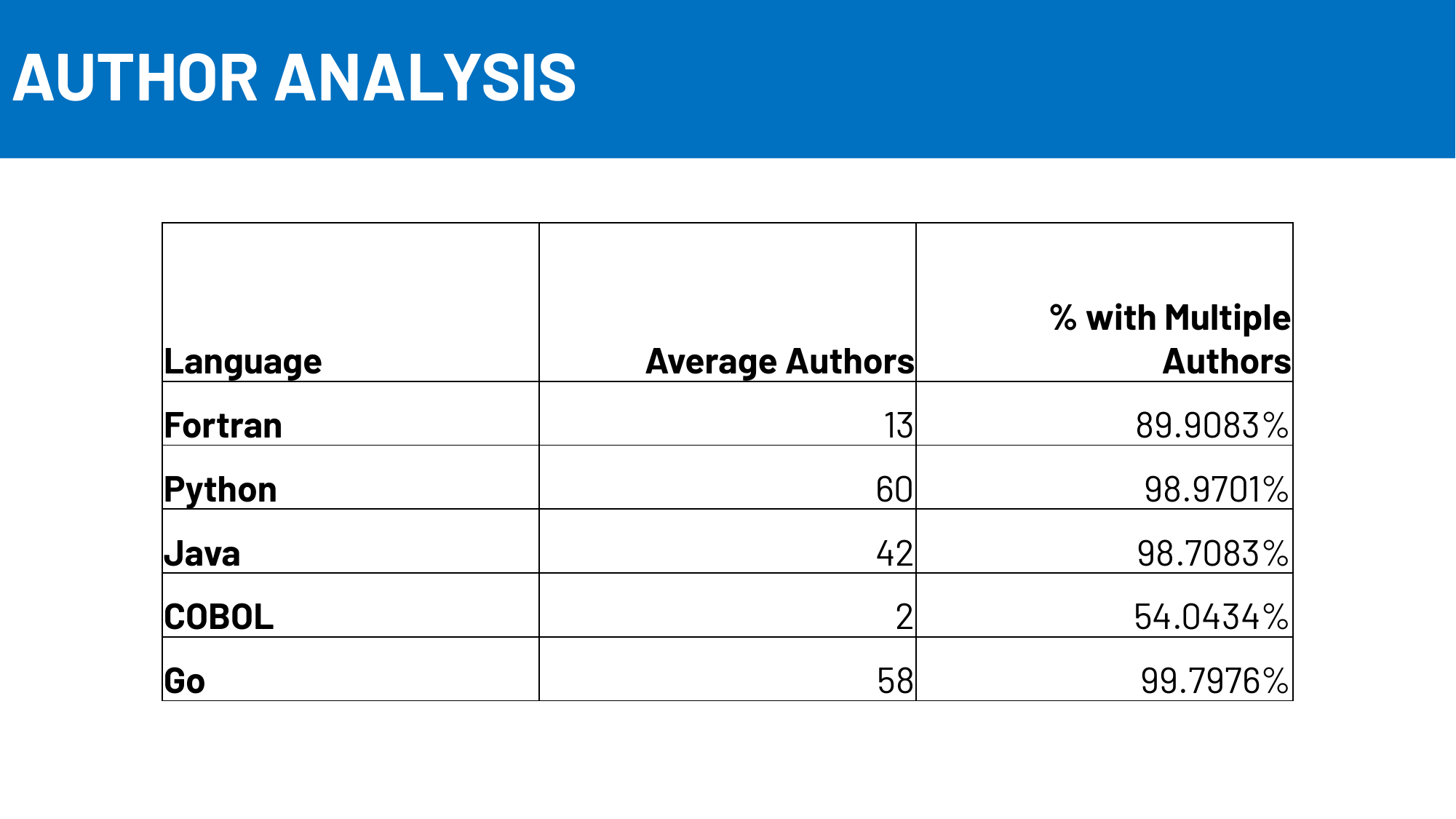

# AUTHOR ANALYSIS
| Language | Average Authors | % with Multiple Authors |
| --- | --- | --- |
| Fortran | 13 | 89.9083% |
| Python | 60 | 98.9701% |
| Java | 42 | 98.7083% |
| COBOL | 2 | 54.0434% |
| Go | 58 | 99.7976% |